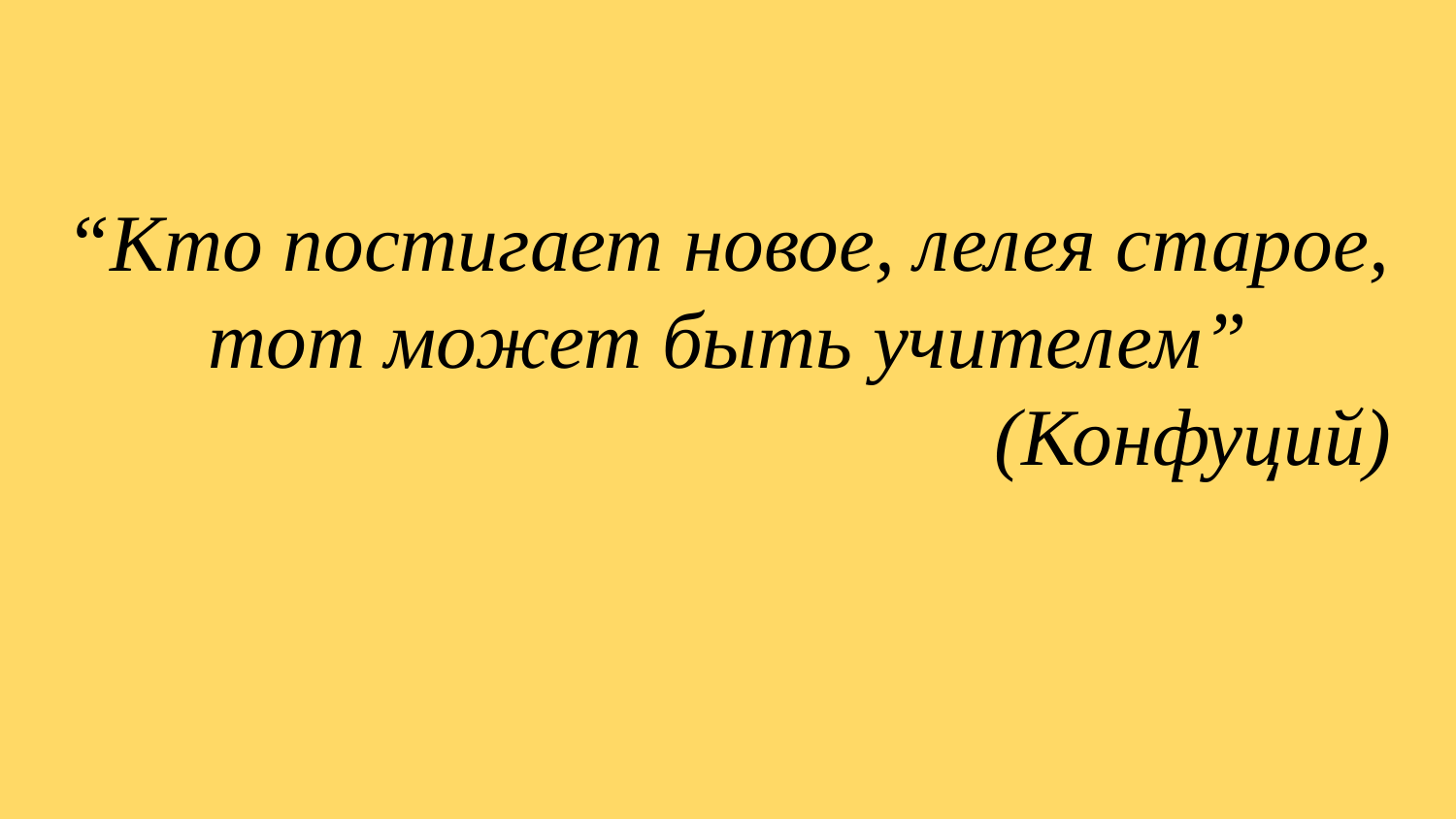

# “Кто постигает новое, лелея старое, тот может быть учителем”
(Конфуций)